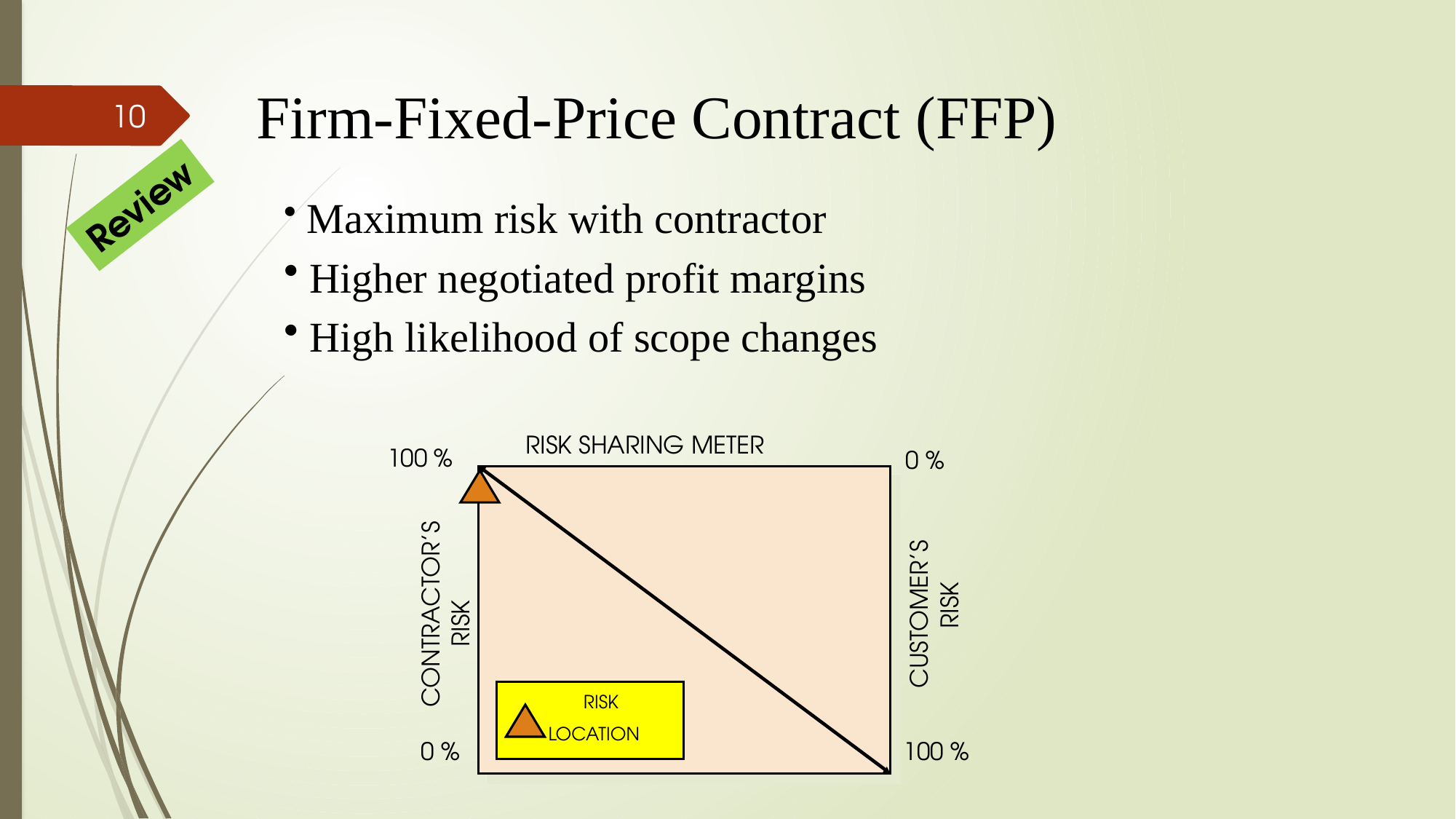

# Firm-Fixed-Price Contract (FFP)
10
Review
 Maximum risk with contractor
 Higher negotiated profit margins
 High likelihood of scope changes
RISK SHARING METER
 100 %
 0 %

RISK
CONTRACTOR’S
CUSTOMER’S
RISK

RISK

LOCATION
 0 %
 100 %